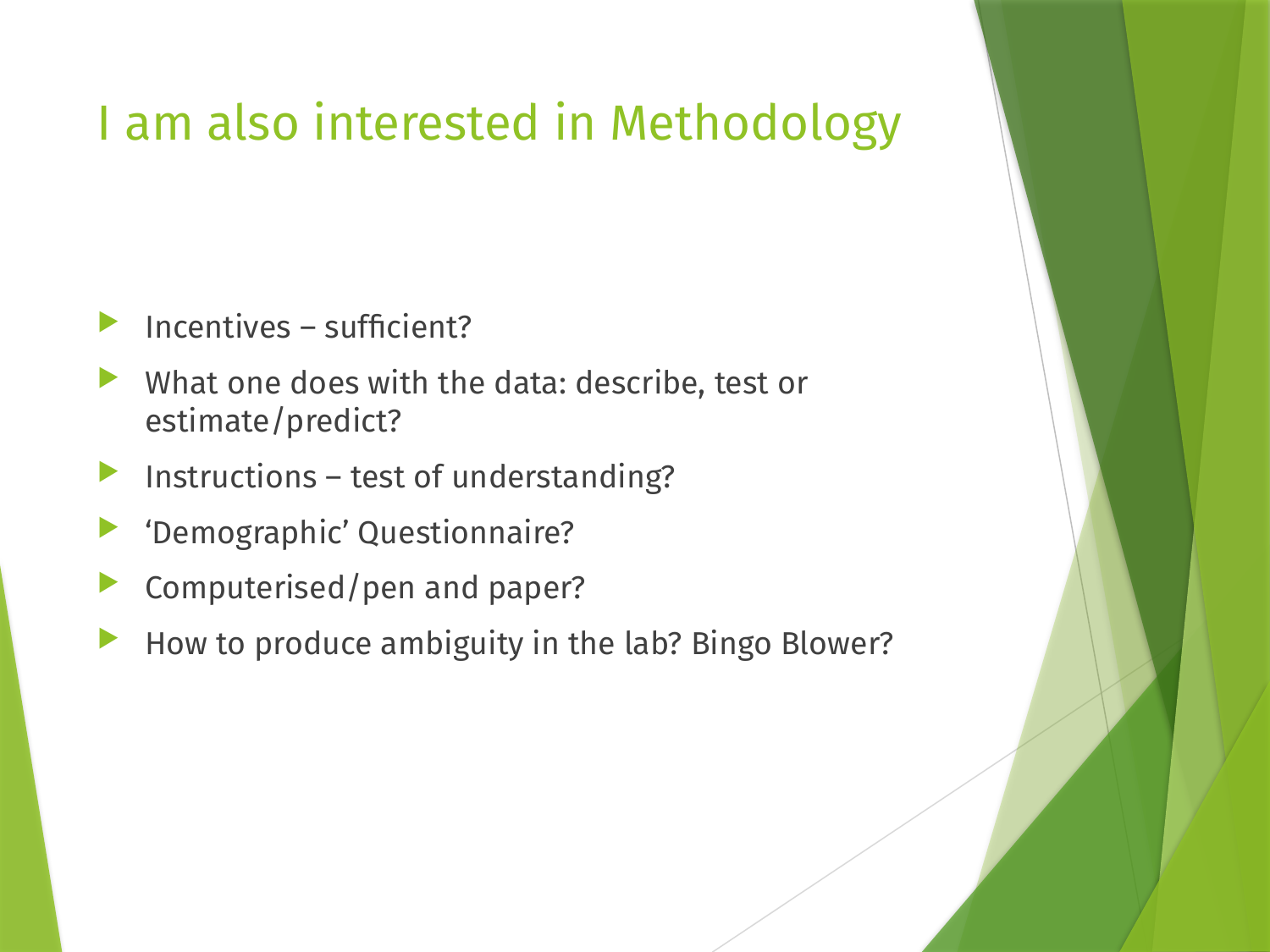

# I am also interested in Methodology
Incentives – sufficient?
What one does with the data: describe, test or estimate/predict?
Instructions – test of understanding?
‘Demographic’ Questionnaire?
Computerised/pen and paper?
How to produce ambiguity in the lab? Bingo Blower?